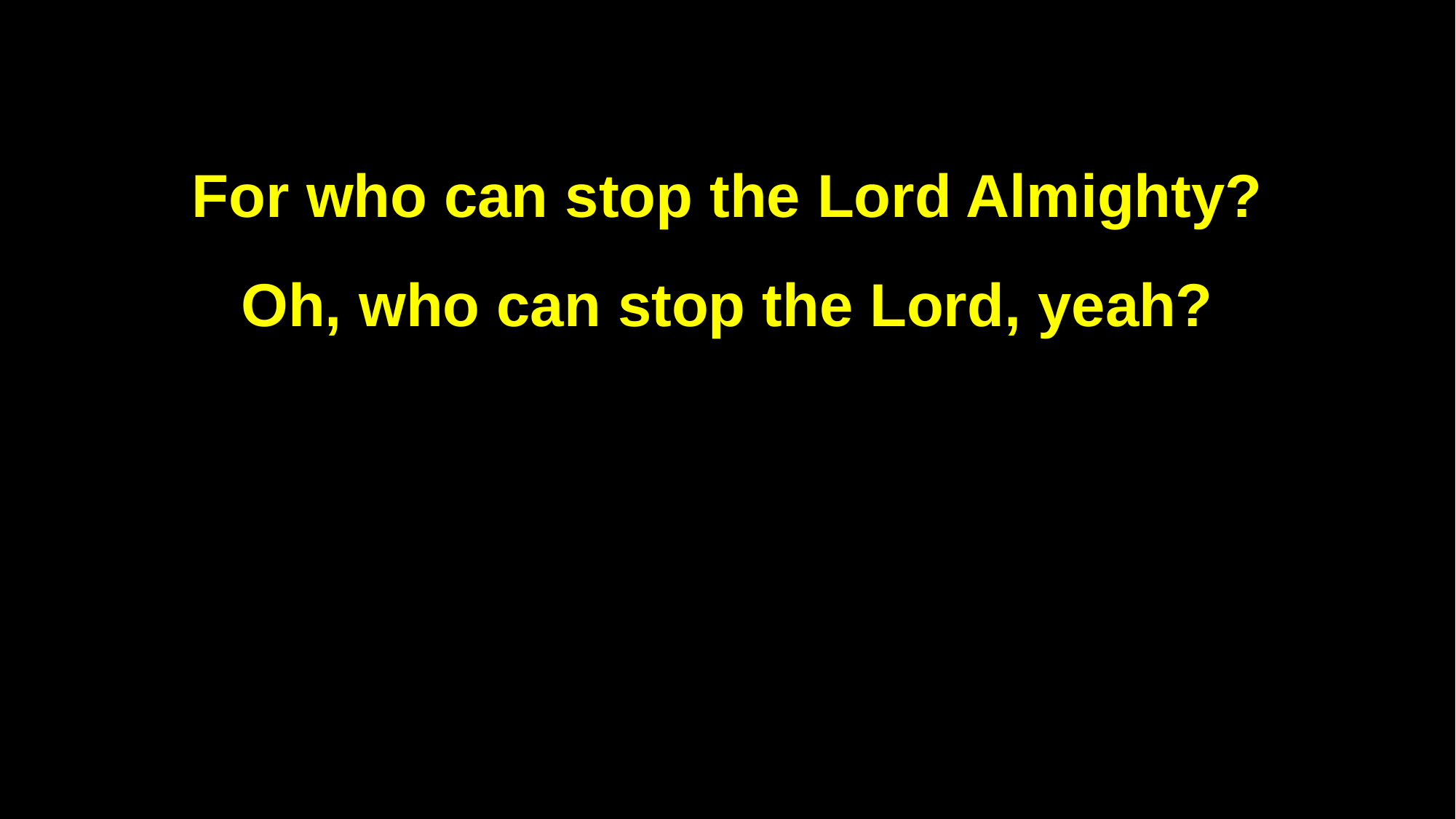

For who can stop the Lord Almighty?
Oh, who can stop the Lord, yeah?